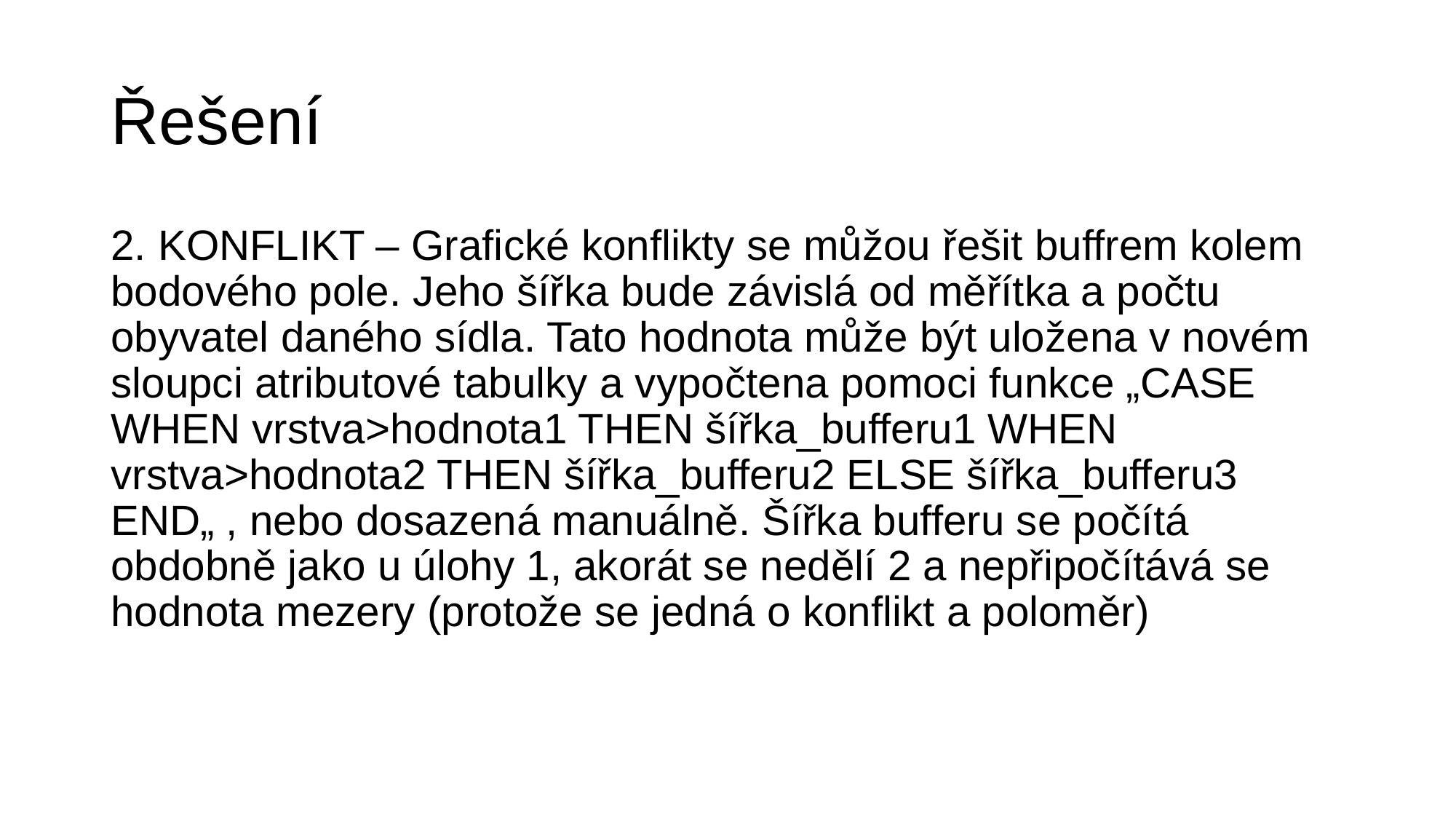

# Řešení
2. KONFLIKT – Grafické konflikty se můžou řešit buffrem kolem bodového pole. Jeho šířka bude závislá od měřítka a počtu obyvatel daného sídla. Tato hodnota může být uložena v novém sloupci atributové tabulky a vypočtena pomoci funkce „CASE WHEN vrstva>hodnota1 THEN šířka_bufferu1 WHEN vrstva>hodnota2 THEN šířka_bufferu2 ELSE šířka_bufferu3 END„ , nebo dosazená manuálně. Šířka bufferu se počítá obdobně jako u úlohy 1, akorát se nedělí 2 a nepřipočítává se hodnota mezery (protože se jedná o konflikt a poloměr)